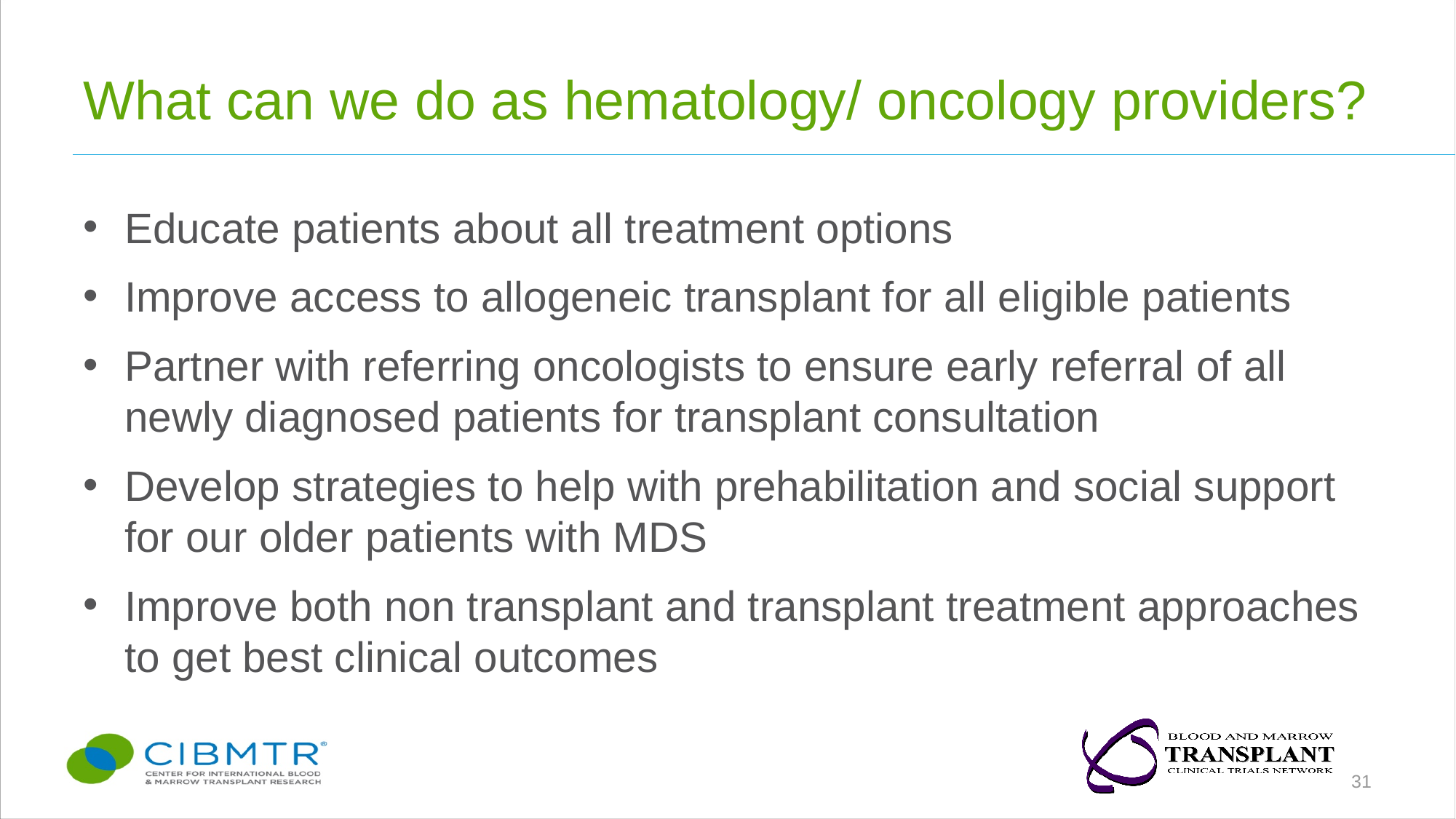

# What can we do as hematology/ oncology providers?
Educate patients about all treatment options
Improve access to allogeneic transplant for all eligible patients
Partner with referring oncologists to ensure early referral of all newly diagnosed patients for transplant consultation
Develop strategies to help with prehabilitation and social support for our older patients with MDS
Improve both non transplant and transplant treatment approaches to get best clinical outcomes

31